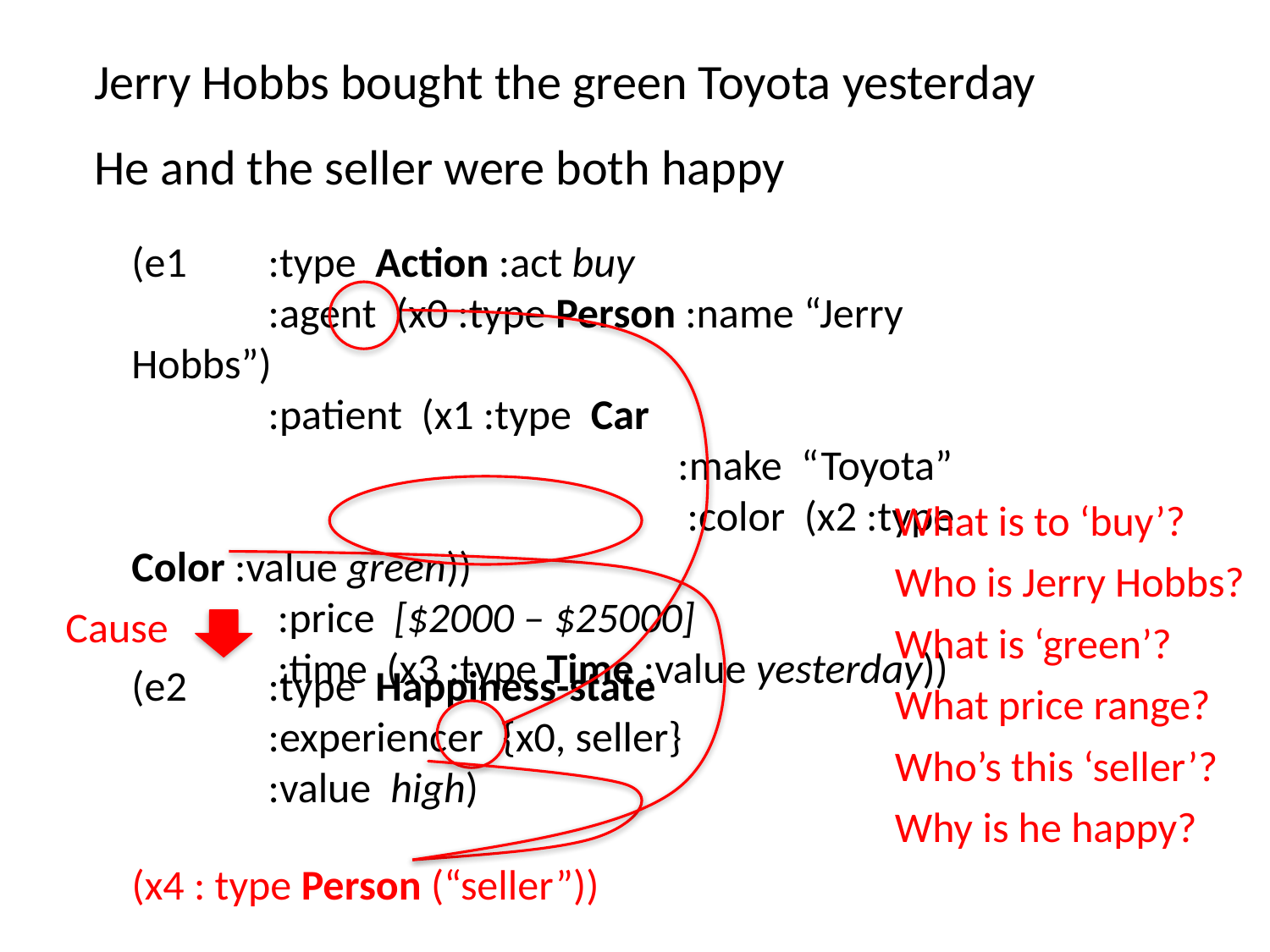

Jerry Hobbs bought the green Toyota yesterday
He and the seller were both happy
(e1	 :type  Action :act buy
	 :agent  (x0 :type Person :name “Jerry Hobbs”)
	 :patient  (x1 :type  Car
				    :make  “Toyota”
				     :color  (x2 :type Color :value green))
	  :price  [$2000 – $25000]
	  :time  (x3 :type Time :value yesterday))

What is to ‘buy’?
Who is Jerry Hobbs?
What is ‘green’?
What price range?
Who’s this ‘seller’?
Why is he happy?

(x4 : type Person (“seller”))
Cause

(e2	 :type  Happiness-state
	 :experiencer  {x0, seller}
	 :value  high)